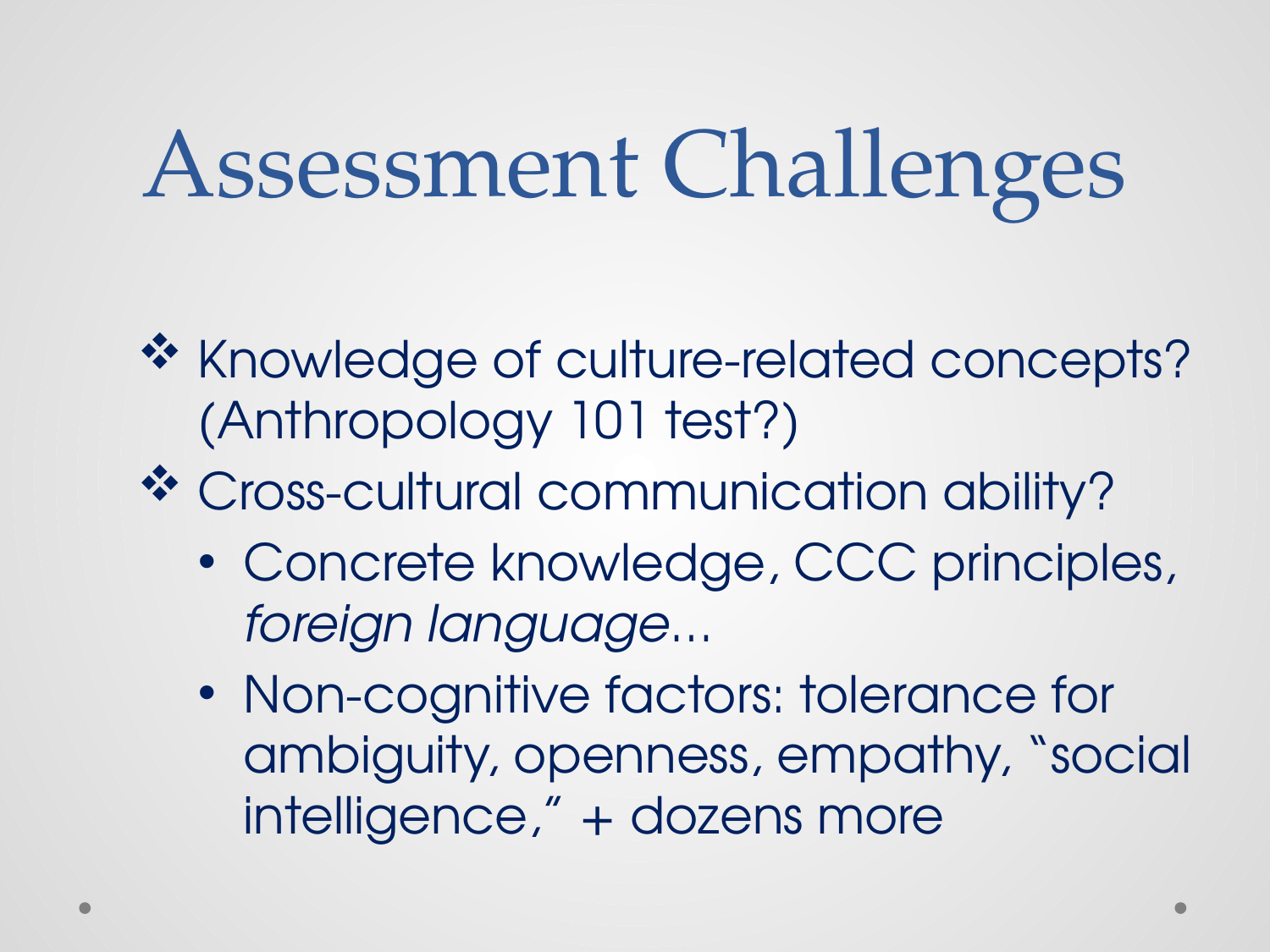

# Assessment Challenges

Knowledge of culture-related concepts? (Anthropology 101 test?)
Cross-cultural communication ability?
Concrete knowledge, CCC principles, foreign language…
Non-cognitive factors: tolerance for ambiguity, openness, empathy, “social intelligence,” + dozens more